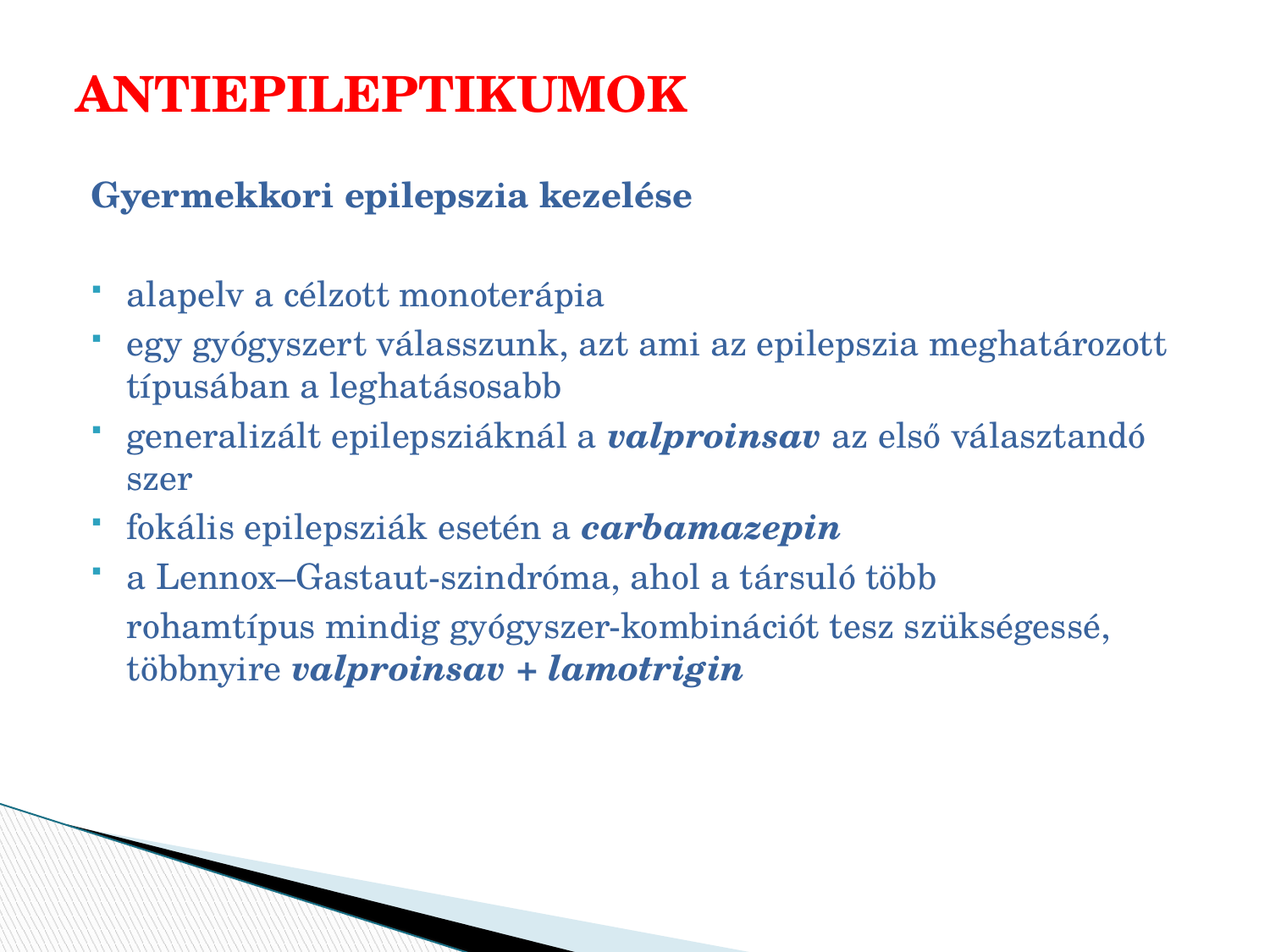

# ANTIEPILEPTIKUMOK
Gyermekkori epilepszia kezelése

alapelv a célzott monoterápia
egy gyógyszert válasszunk, azt ami az epilepszia meghatározott típusában a leghatásosabb
generalizált epilepsziáknál a valproinsav az első választandó szer
fokális epilepsziák esetén a carbamazepin
a Lennox–Gastaut-szindróma, ahol a társuló több
	rohamtípus mindig gyógyszer-kombinációt tesz szükségessé, többnyire valproinsav + lamotrigin